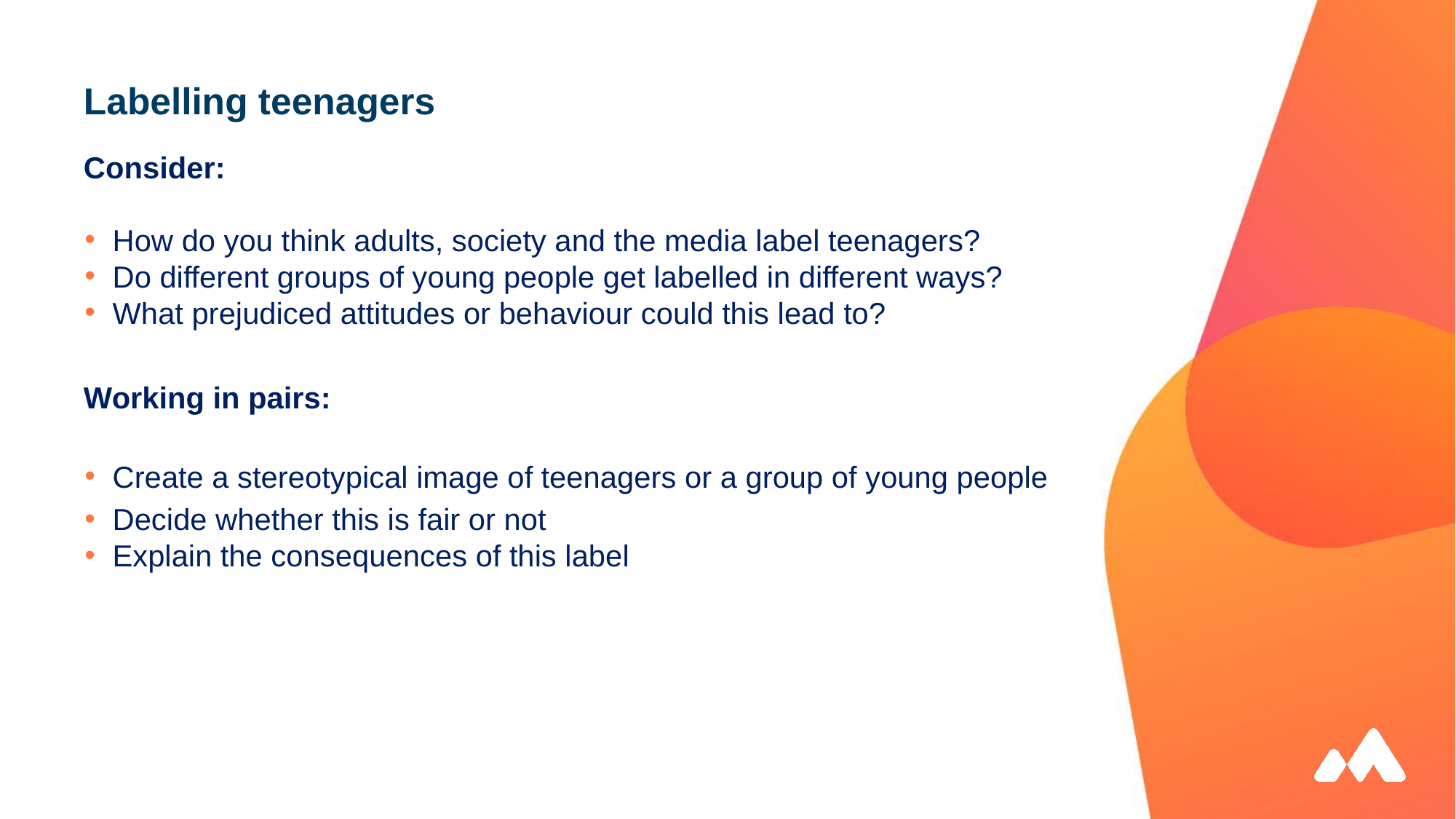

# Labelling teenagers
Consider:

How do you think adults, society and the media label teenagers?
Do different groups of young people get labelled in different ways?
What prejudiced attitudes or behaviour could this lead to?

Working in pairs:

Create a stereotypical image of teenagers or a group of young people
Decide whether this is fair or not
Explain the consequences of this label